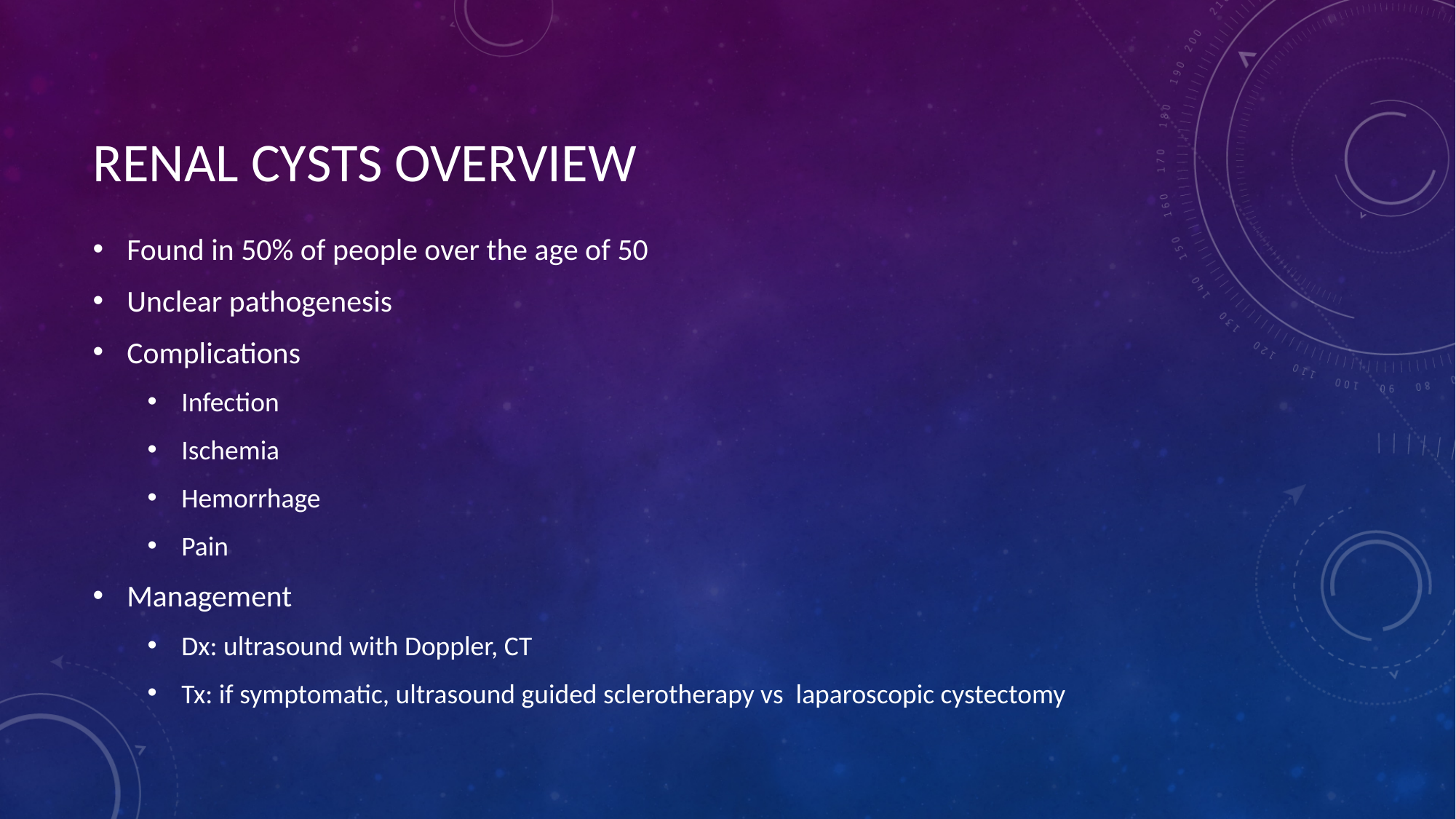

# Renal cysts overview
Found in 50% of people over the age of 50
Unclear pathogenesis
Complications
Infection
Ischemia
Hemorrhage
Pain
Management
Dx: ultrasound with Doppler, CT
Tx: if symptomatic, ultrasound guided sclerotherapy vs  laparoscopic cystectomy